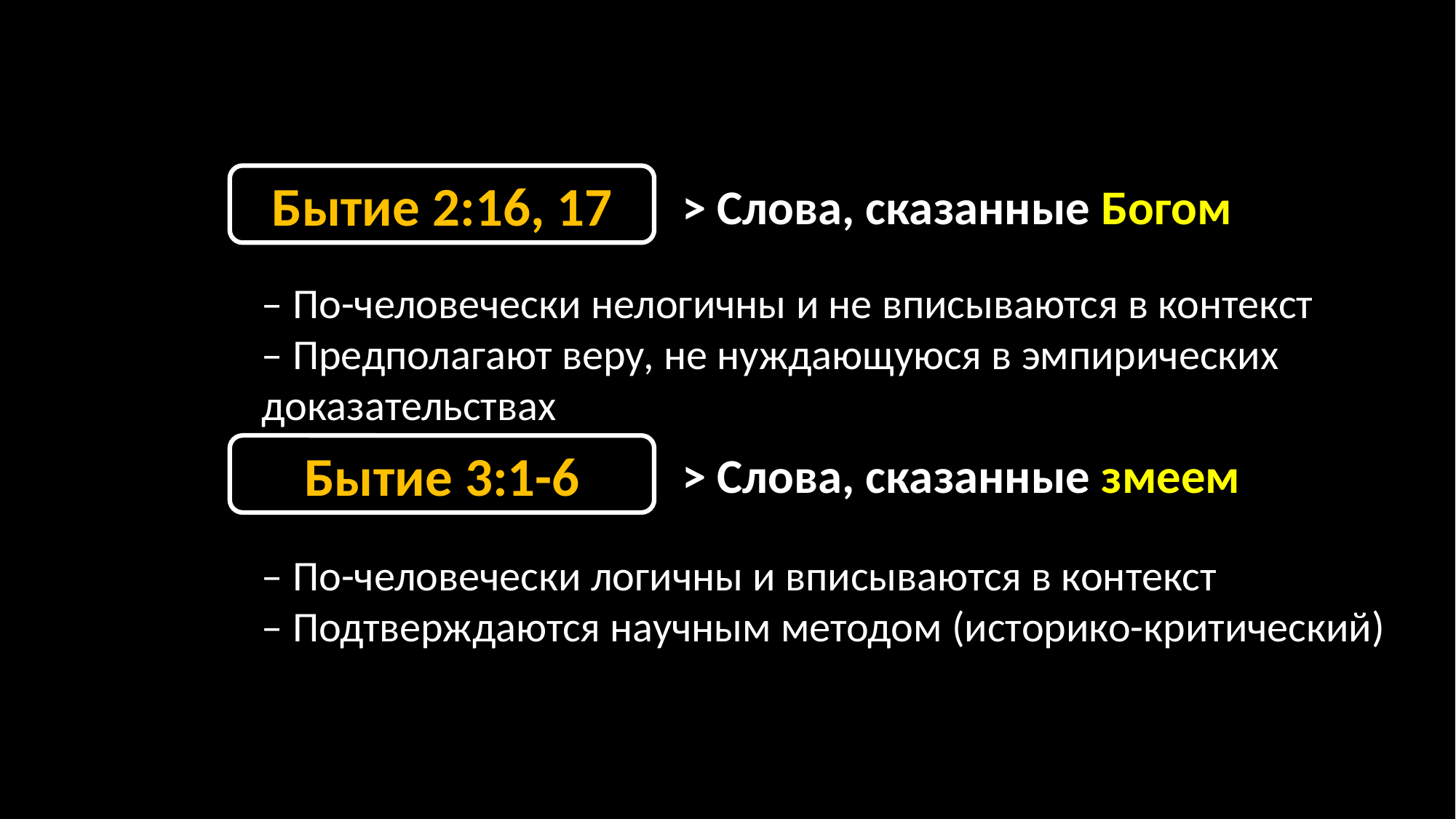

Бытие 2:16, 17
> Слова, сказанные Богом
– По-человечески нелогичны и не вписываются в контекст
– Предполагают веру, не нуждающуюся в эмпирических доказательствах
Бытие 3:1-6
> Слова, сказанные змеем
– По-человечески логичны и вписываются в контекст
– Подтверждаются научным методом (историко-критический)